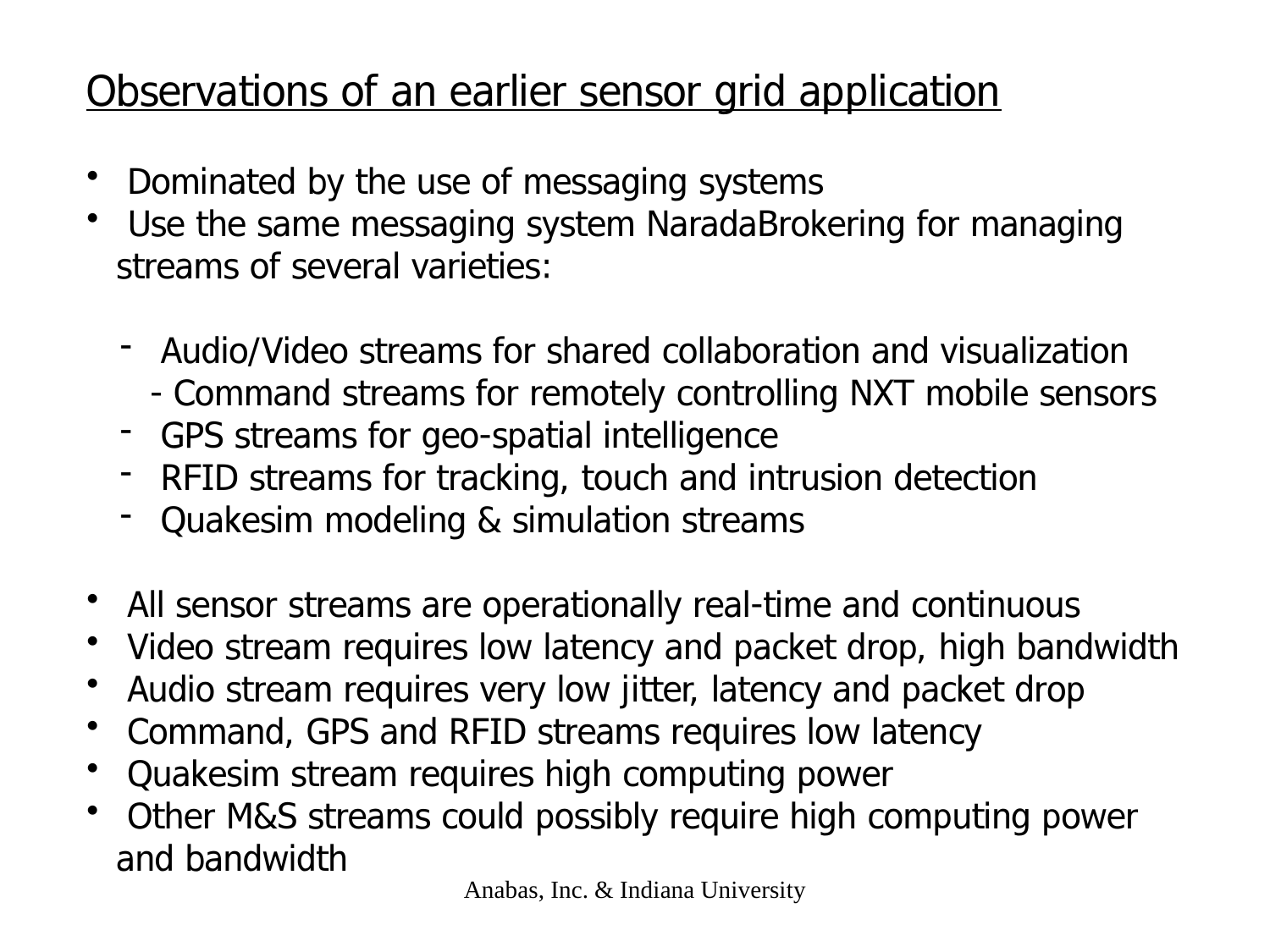

Observations of an earlier sensor grid application

 Dominated by the use of messaging systems
 Use the same messaging system NaradaBrokering for managing streams of several varieties:

 Audio/Video streams for shared collaboration and visualization
- Command streams for remotely controlling NXT mobile sensors
 GPS streams for geo-spatial intelligence
 RFID streams for tracking, touch and intrusion detection
 Quakesim modeling & simulation streams

 All sensor streams are operationally real-time and continuous
 Video stream requires low latency and packet drop, high bandwidth
 Audio stream requires very low jitter, latency and packet drop
 Command, GPS and RFID streams requires low latency
 Quakesim stream requires high computing power
 Other M&S streams could possibly require high computing power and bandwidth
Anabas, Inc. & Indiana University